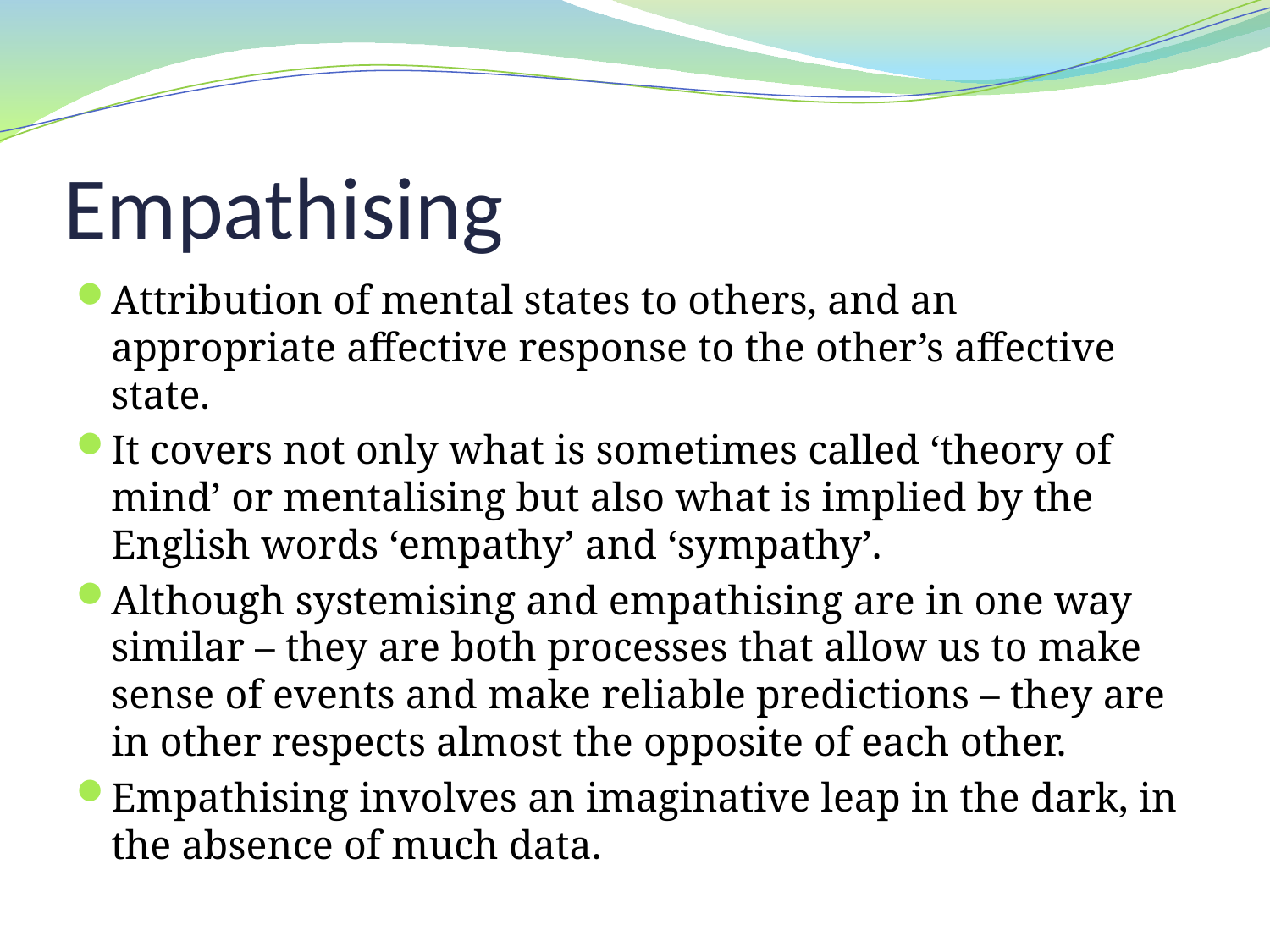

# Empathising
Attribution of mental states to others, and an appropriate affective response to the other’s affective state.
It covers not only what is sometimes called ‘theory of mind’ or mentalising but also what is implied by the English words ‘empathy’ and ‘sympathy’.
Although systemising and empathising are in one way similar – they are both processes that allow us to make sense of events and make reliable predictions – they are in other respects almost the opposite of each other.
Empathising involves an imaginative leap in the dark, in the absence of much data.